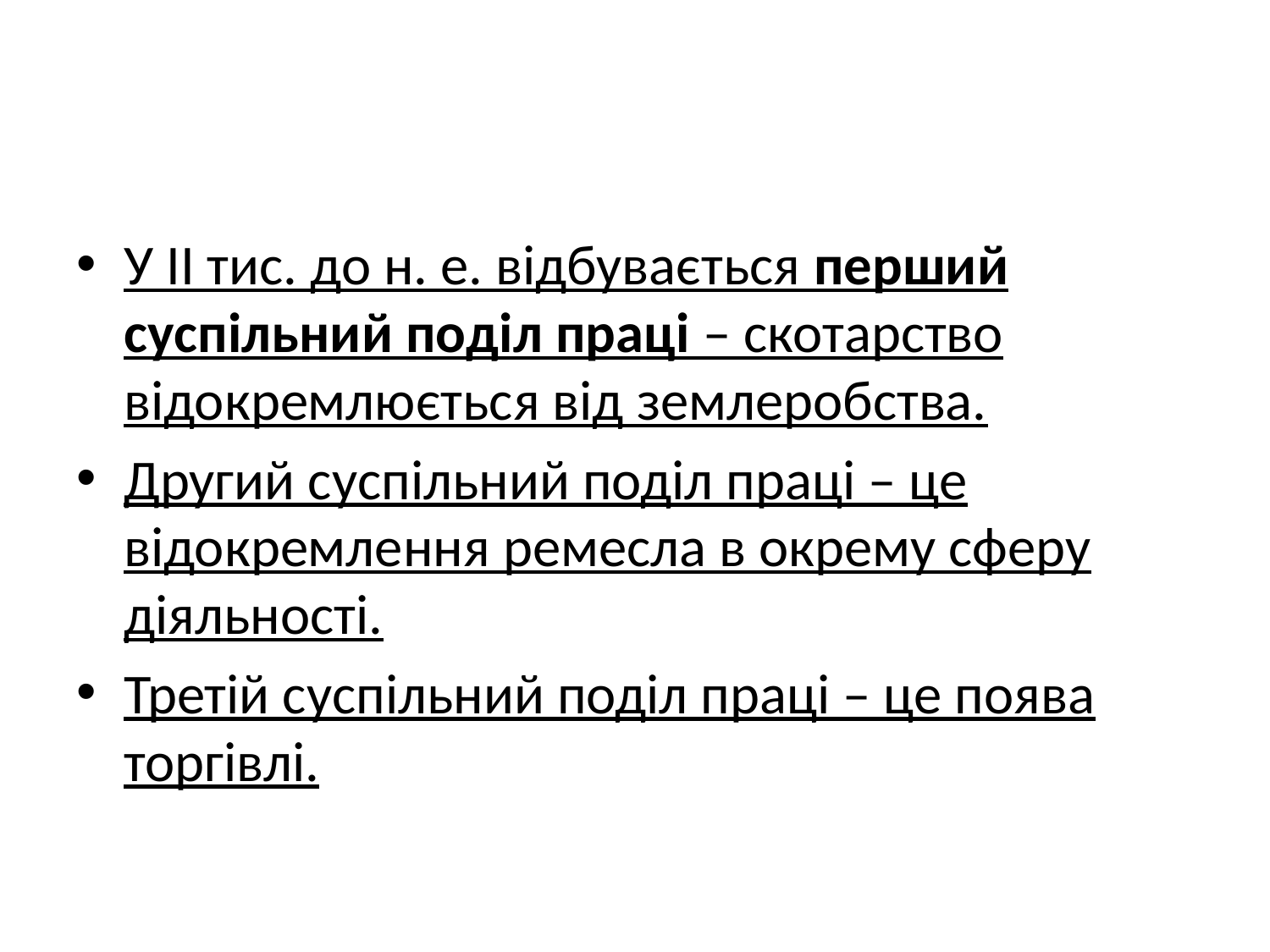

У ІІ тис. до н. е. відбувається перший суспільний поділ праці – скотарство відокремлюється від землеробства.
Другий суспільний поділ праці – це відокремлення ремесла в окрему сферу діяльності.
Третій суспільний поділ праці – це поява торгівлі.